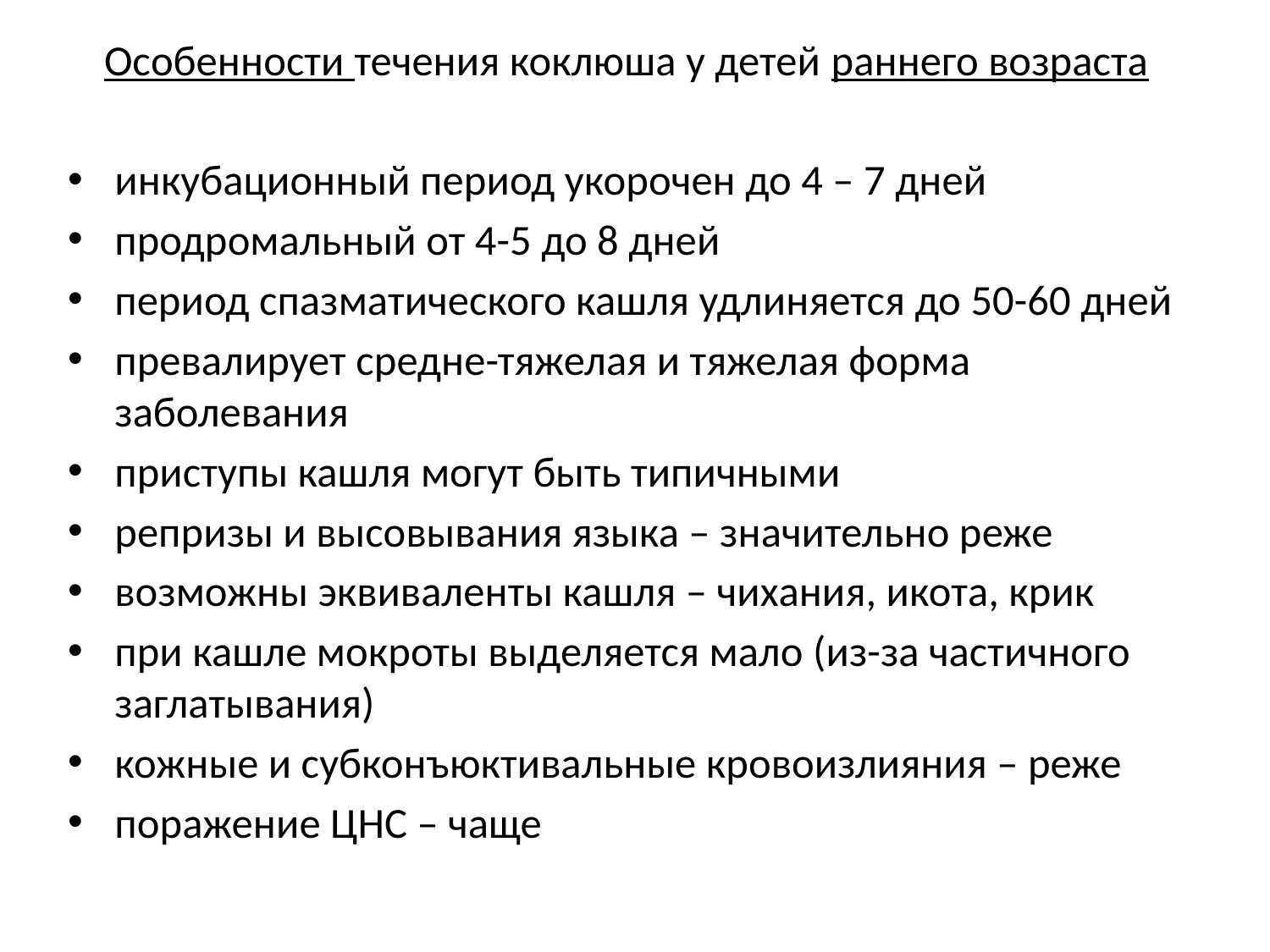

Особенности течения коклюша у детей раннего возраста

инкубационный период укорочен до 4 – 7 дней
продромальный от 4-5 до 8 дней
период спазматического кашля удлиняется до 50-60 дней
превалирует средне-тяжелая и тяжелая форма заболевания
приступы кашля могут быть типичными
репризы и высовывания языка – значительно реже
возможны эквиваленты кашля – чихания, икота, крик
при кашле мокроты выделяется мало (из-за частичного заглатывания)
кожные и субконъюктивальные кровоизлияния – реже
поражение ЦНС – чаще